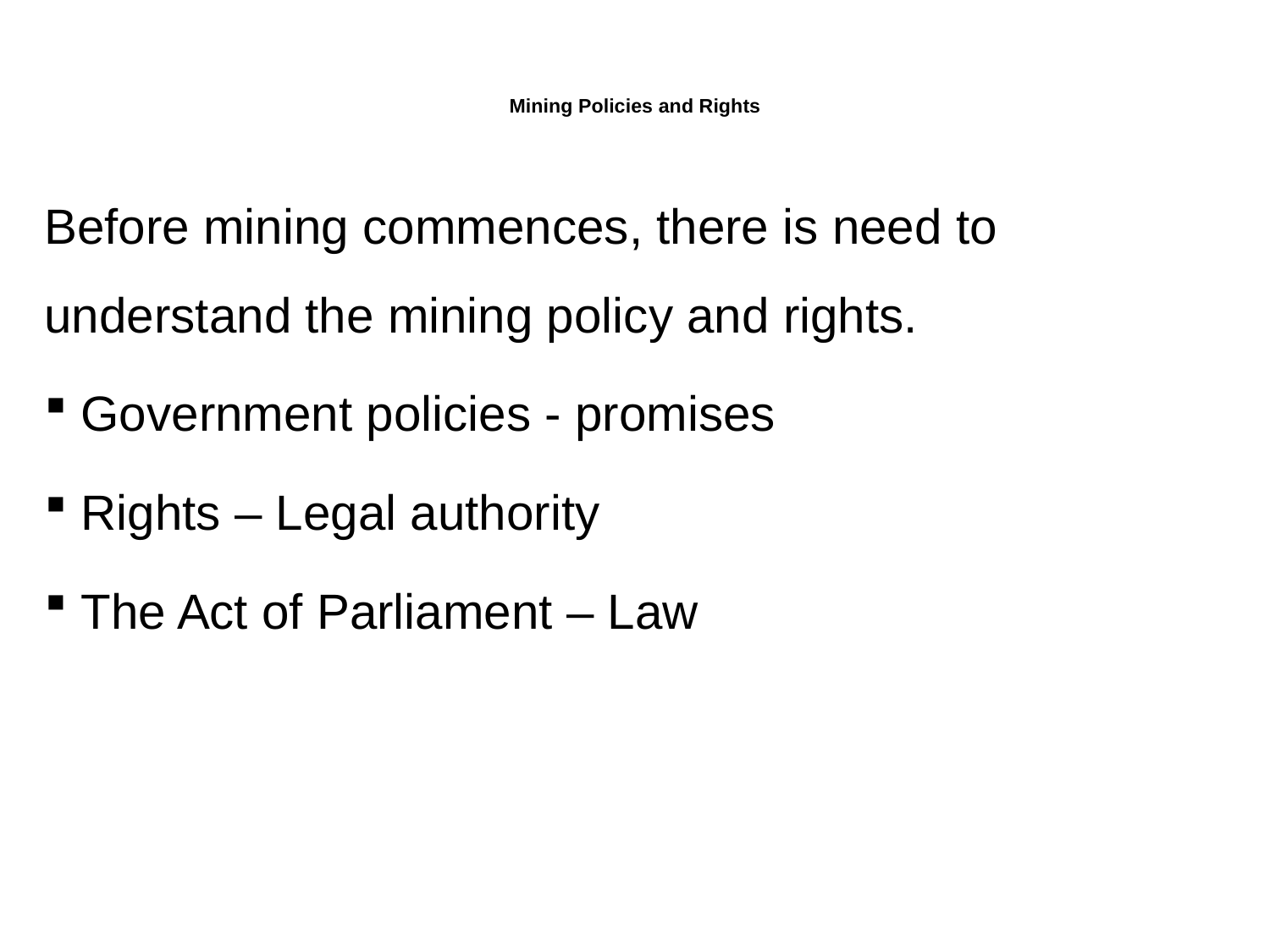

# Mining Policies and Rights
Before mining commences, there is need to understand the mining policy and rights.
 Government policies - promises
 Rights – Legal authority
 The Act of Parliament – Law